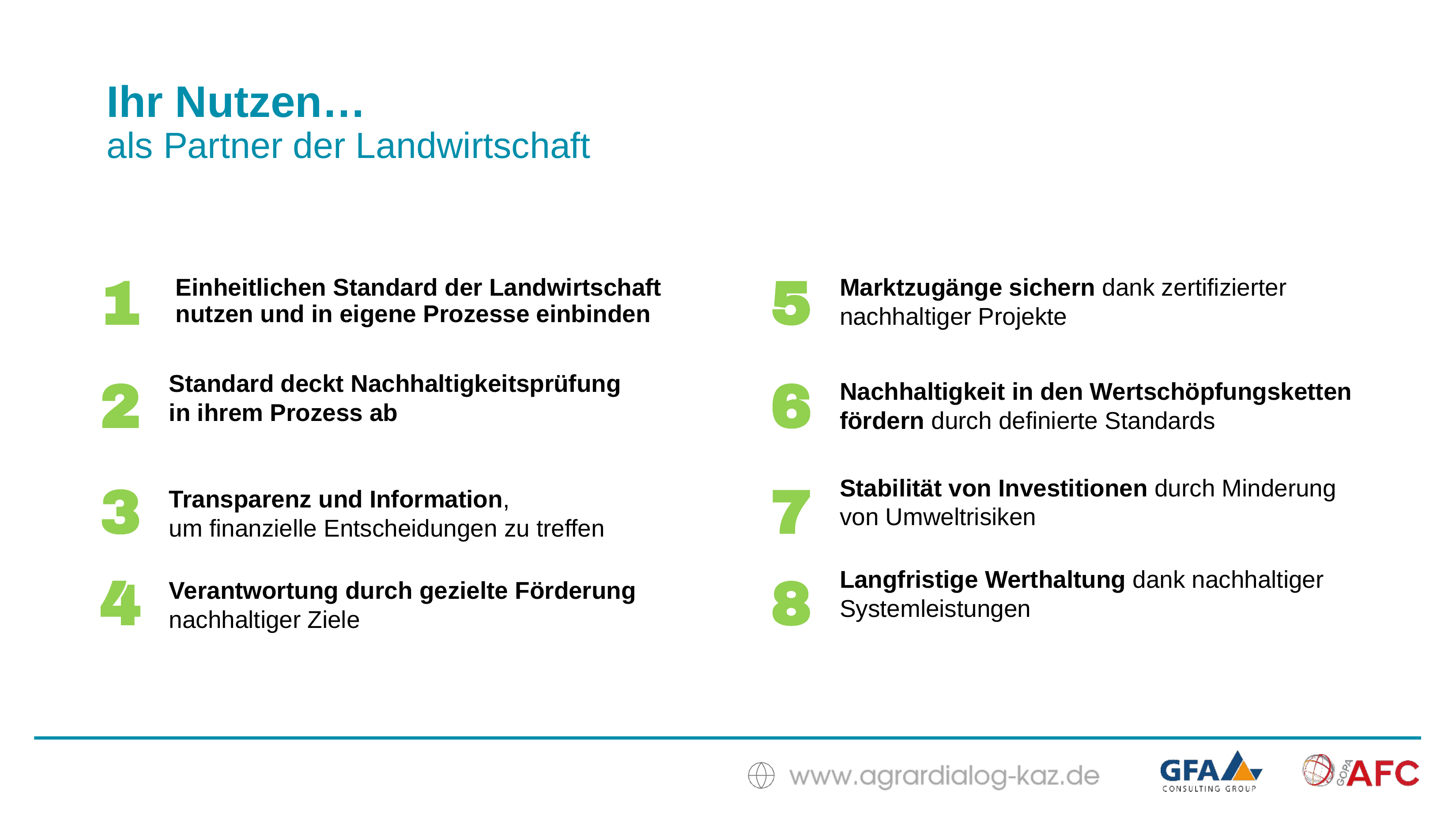

# Ihr Nutzen… als Partner der Landwirtschaft
1
5
Marktzugänge sichern dank zertifizierter
nachhaltiger Projekte
Einheitlichen Standard der Landwirtschaft nutzen und in eigene Prozesse einbinden

2
6
Standard deckt Nachhaltigkeitsprüfung
in ihrem Prozess ab
Nachhaltigkeit in den Wertschöpfungsketten
fördern durch definierte Standards
3
7
Stabilität von Investitionen durch Minderung
von Umweltrisiken
Transparenz und Information,
um finanzielle Entscheidungen zu treffen
4
8
Langfristige Werthaltung dank nachhaltiger Systemleistungen
Verantwortung durch gezielte Förderung nachhaltiger Ziele